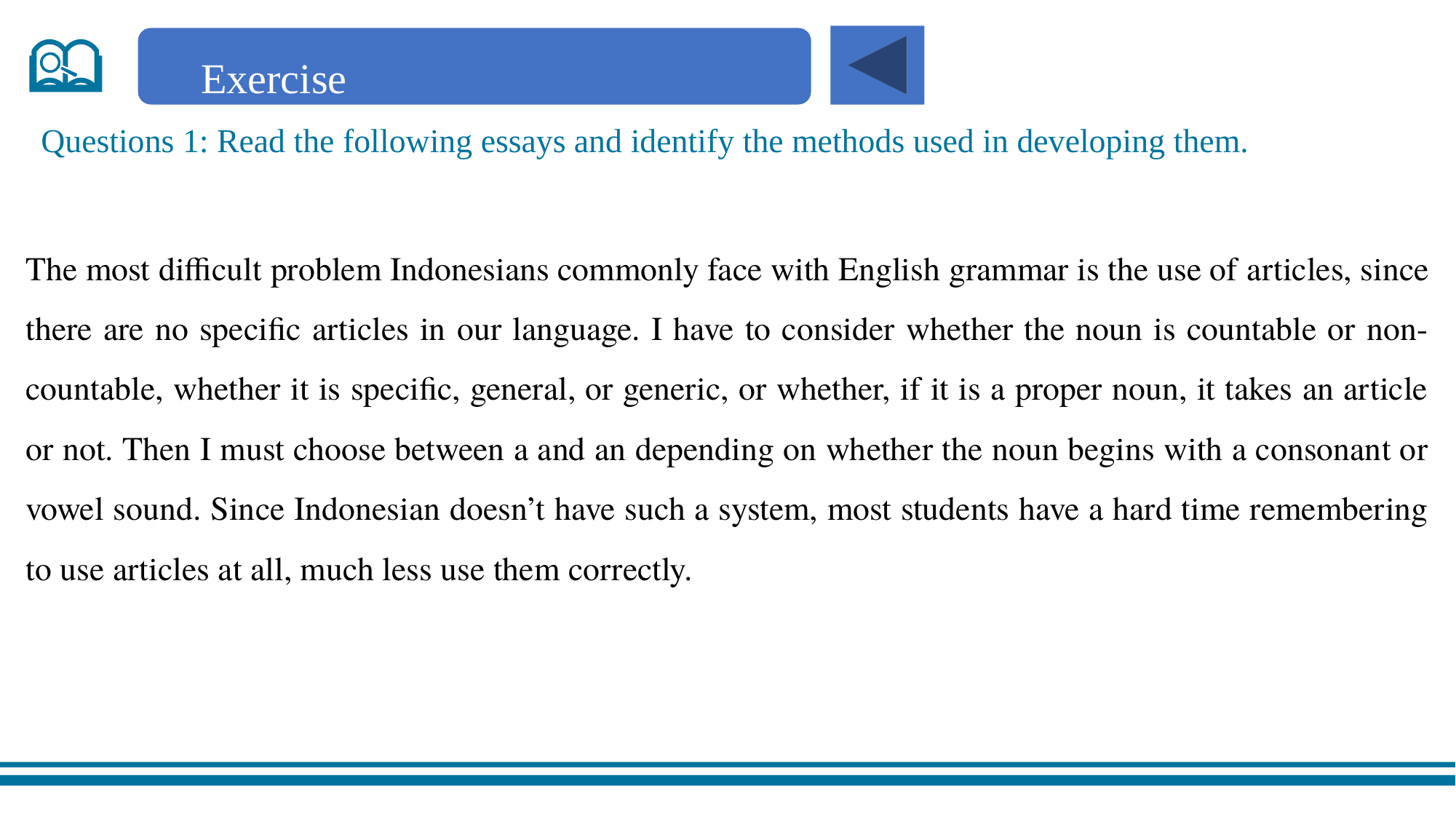

Exercise
Questions 1: Read the following essays and identify the methods used in developing them.
The most difficult problem Indonesians commonly face with English grammar is the use of articles, since there are no specific articles in our language. I have to consider whether the noun is countable or non-countable, whether it is specific, general, or generic, or whether, if it is a proper noun, it takes an article or not. Then I must choose between a and an depending on whether the noun begins with a consonant or vowel sound. Since Indonesian doesn’t have such a system, most students have a hard time remembering to use articles at all, much less use them correctly.